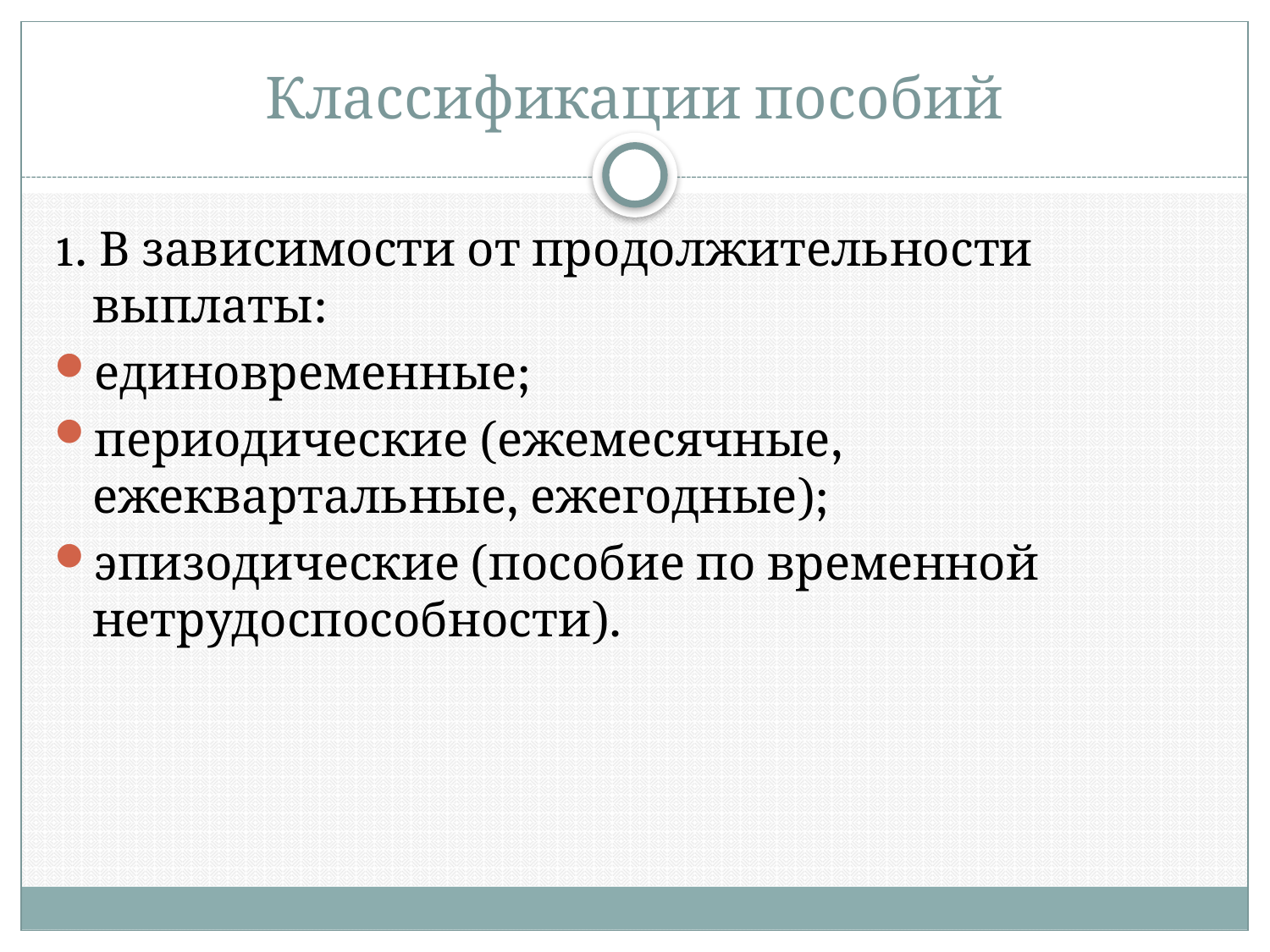

# Классификации пособий
1. В зависимости от продолжительности выплаты:
единовременные;
периодические (ежемесячные, ежеквартальные, ежегодные);
эпизодические (пособие по временной нетрудоспособности).